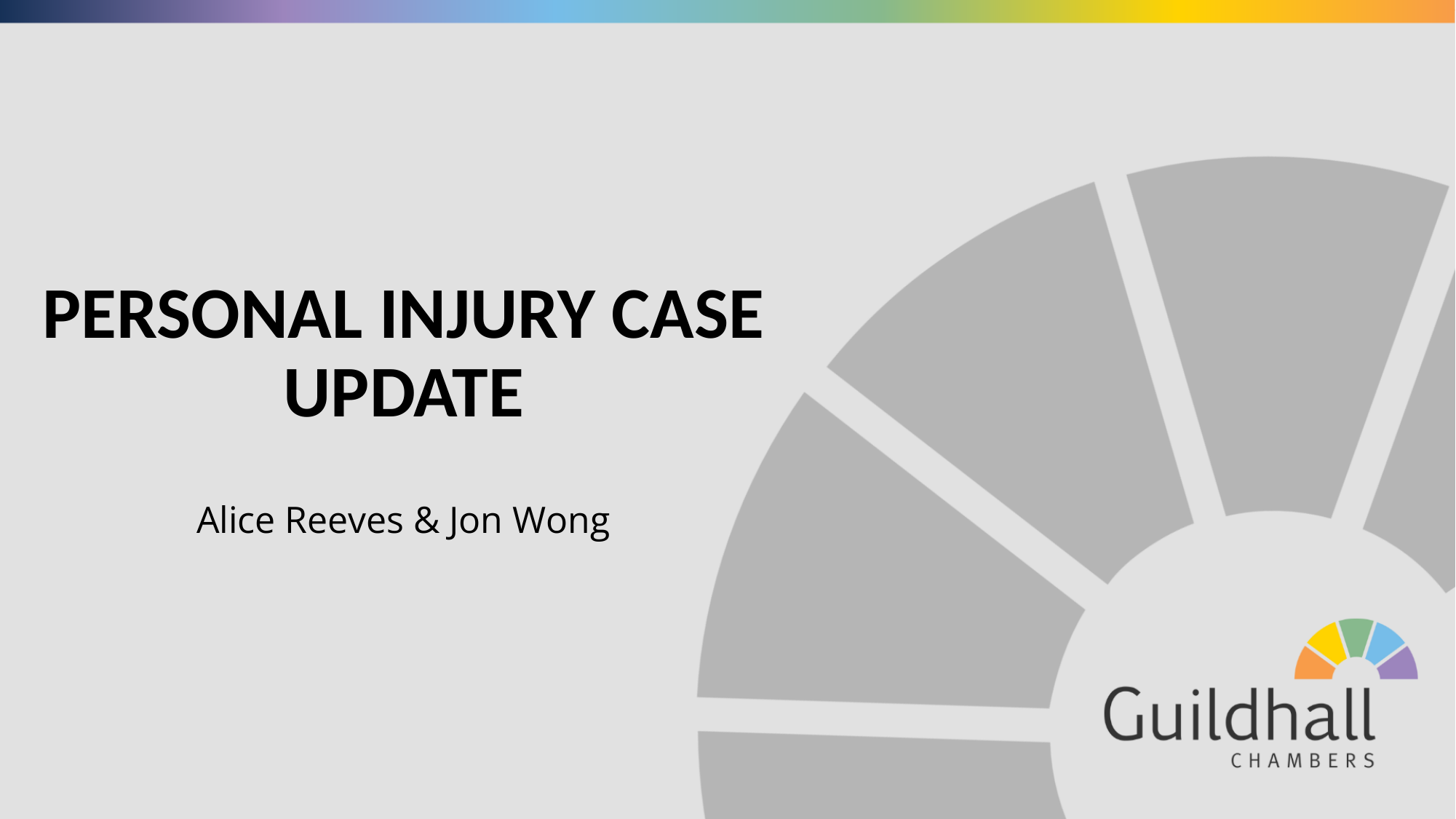

# PERSONAL INJURY CASE UPDATE
Alice Reeves & Jon Wong